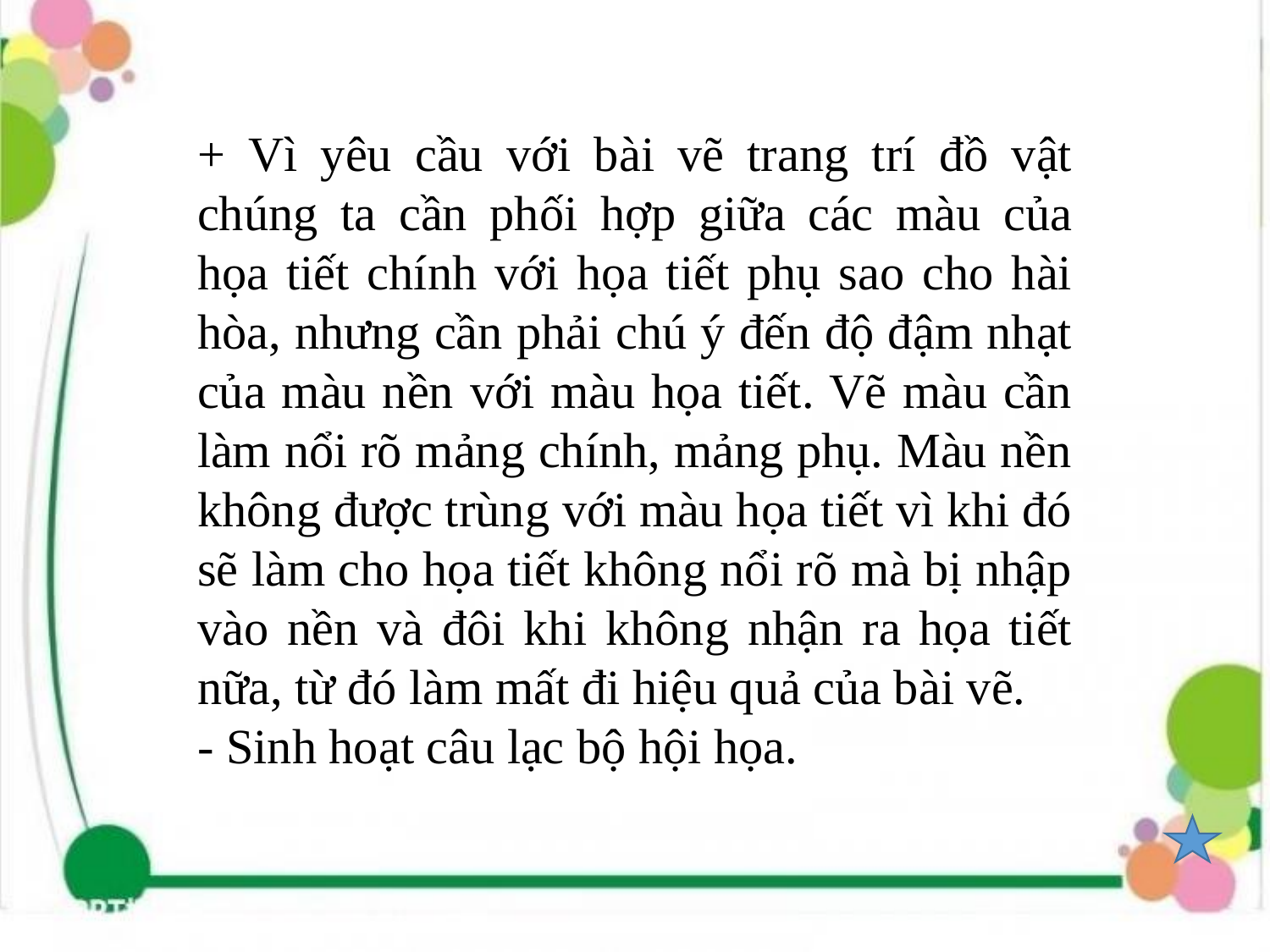

+ Vì yêu cầu với bài vẽ trang trí đồ vật chúng ta cần phối hợp giữa các màu của họa tiết chính với họa tiết phụ sao cho hài hòa, nhưng cần phải chú ý đến độ đậm nhạt của màu nền với màu họa tiết. Vẽ màu cần làm nổi rõ mảng chính, mảng phụ. Màu nền không được trùng với màu họa tiết vì khi đó sẽ làm cho họa tiết không nổi rõ mà bị nhập vào nền và đôi khi không nhận ra họa tiết nữa, từ đó làm mất đi hiệu quả của bài vẽ.
- Sinh hoạt câu lạc bộ hội họa.